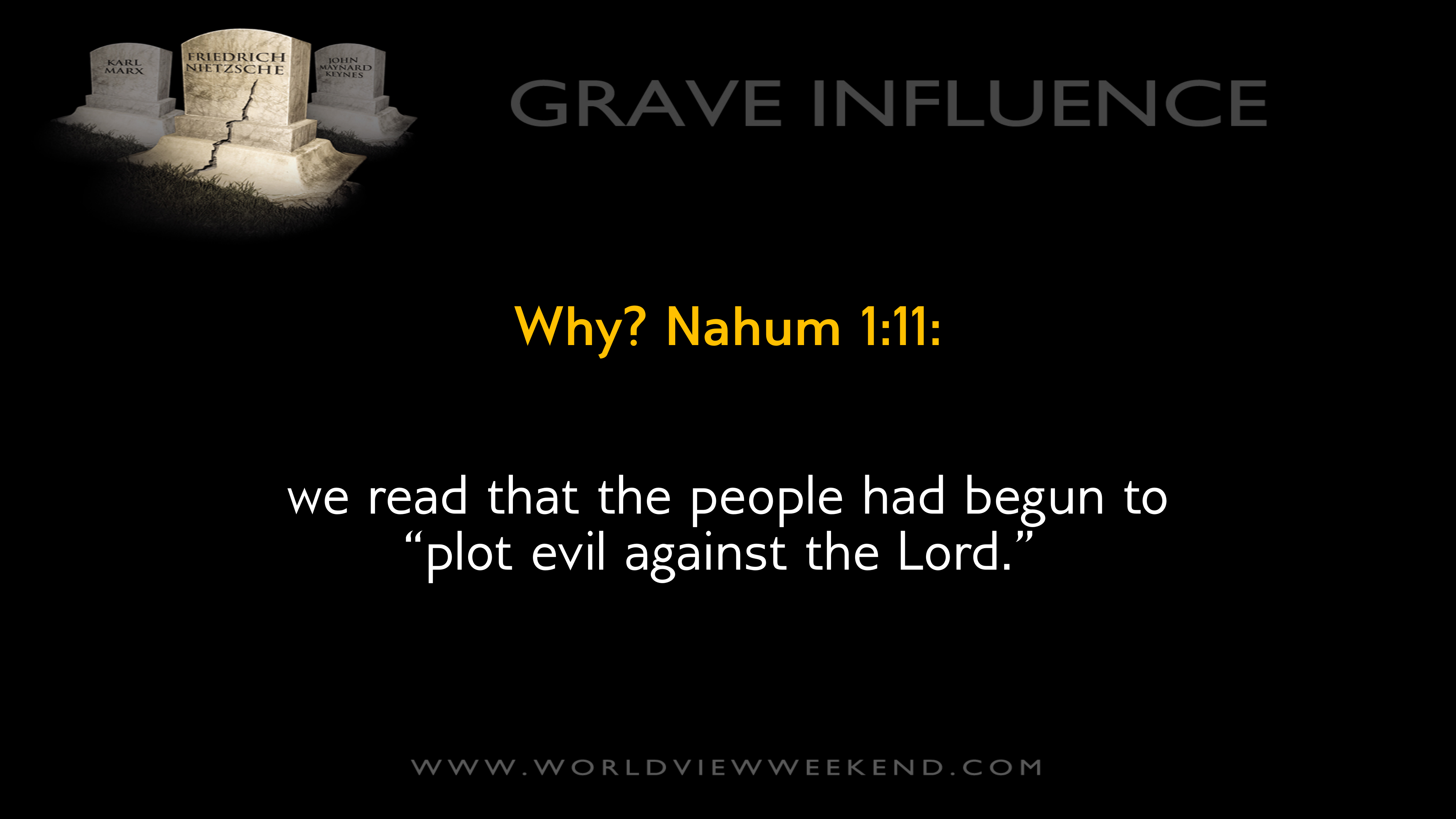

Why? Nahum 1:11:
we read that the people had begun to “plot evil against the Lord.”